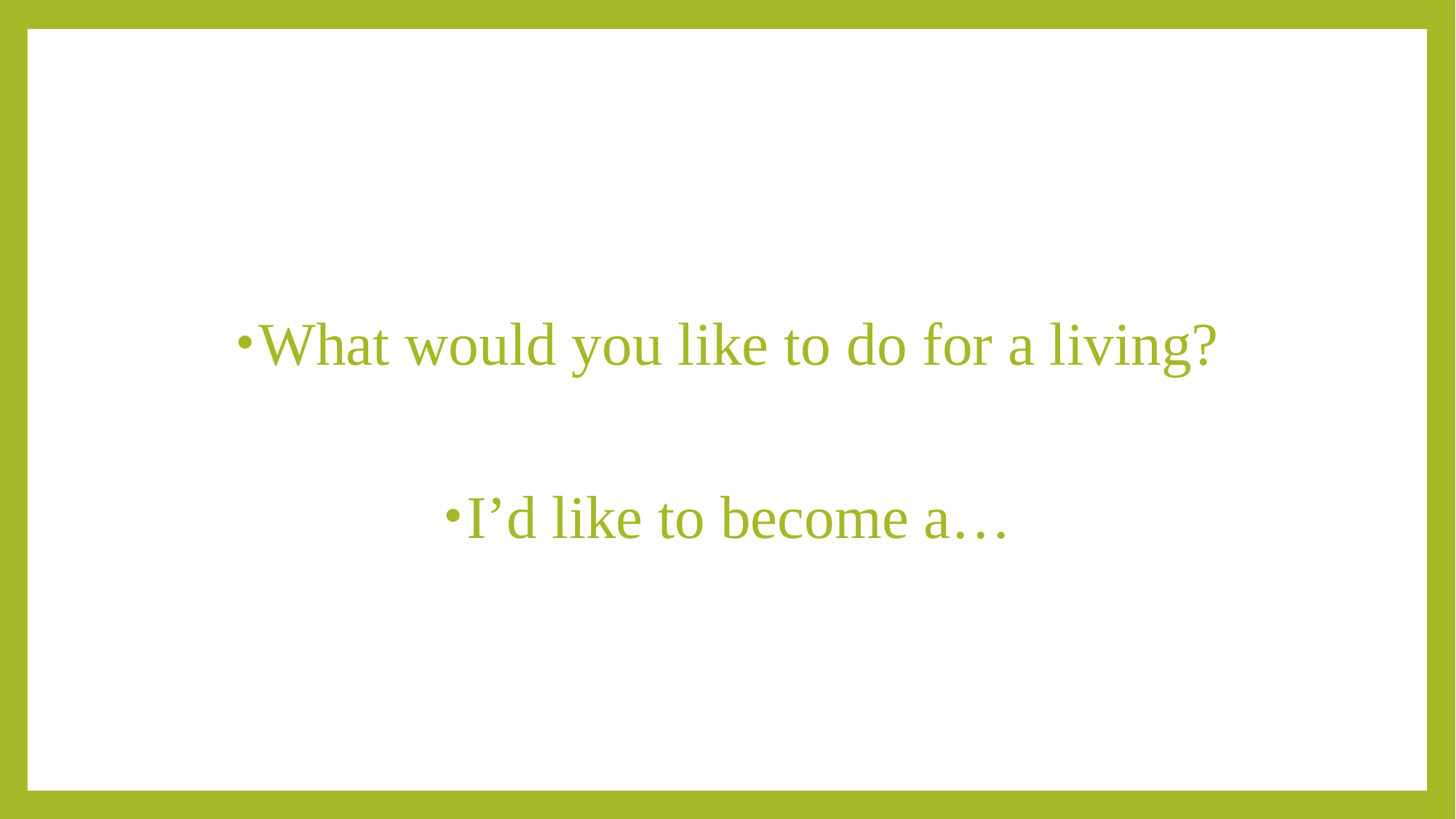

#

What would you like to do for a living?

I’d like to become a…